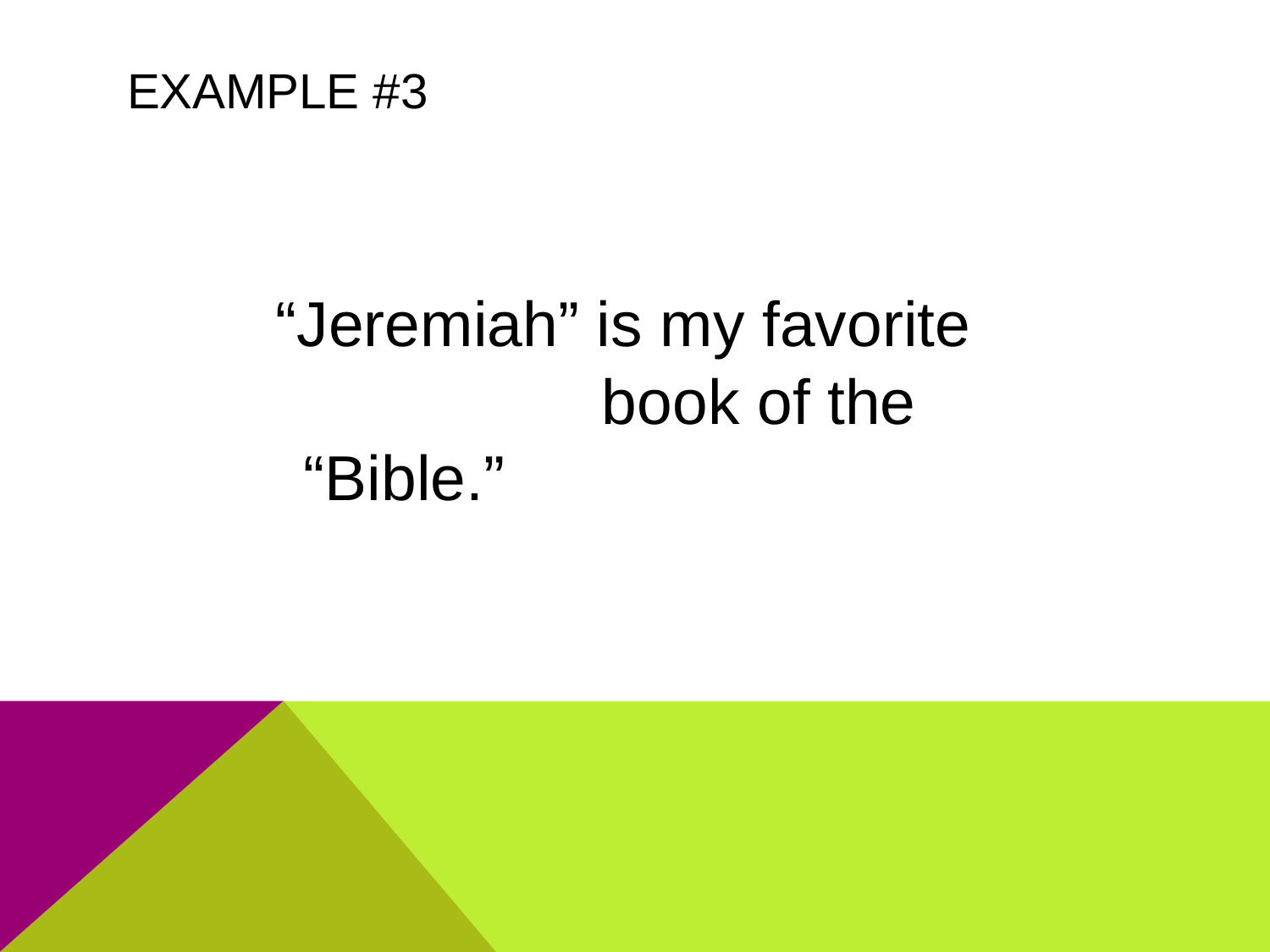

# Example #3

 “Jeremiah” is my favorite                   book of the “Bible.”